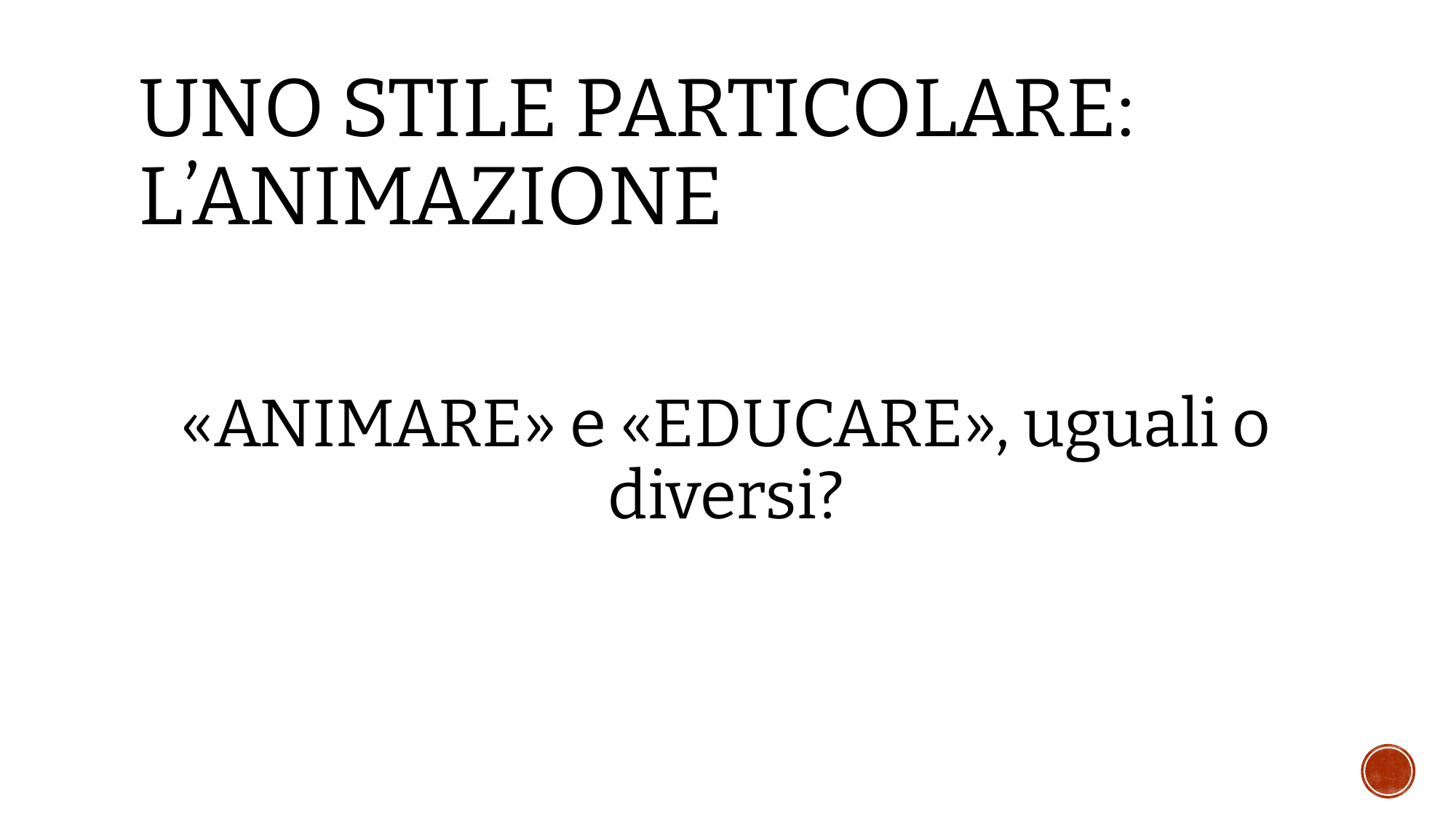

# Uno stile particolare: l’animazione

«ANIMARE» e «EDUCARE», uguali o diversi?